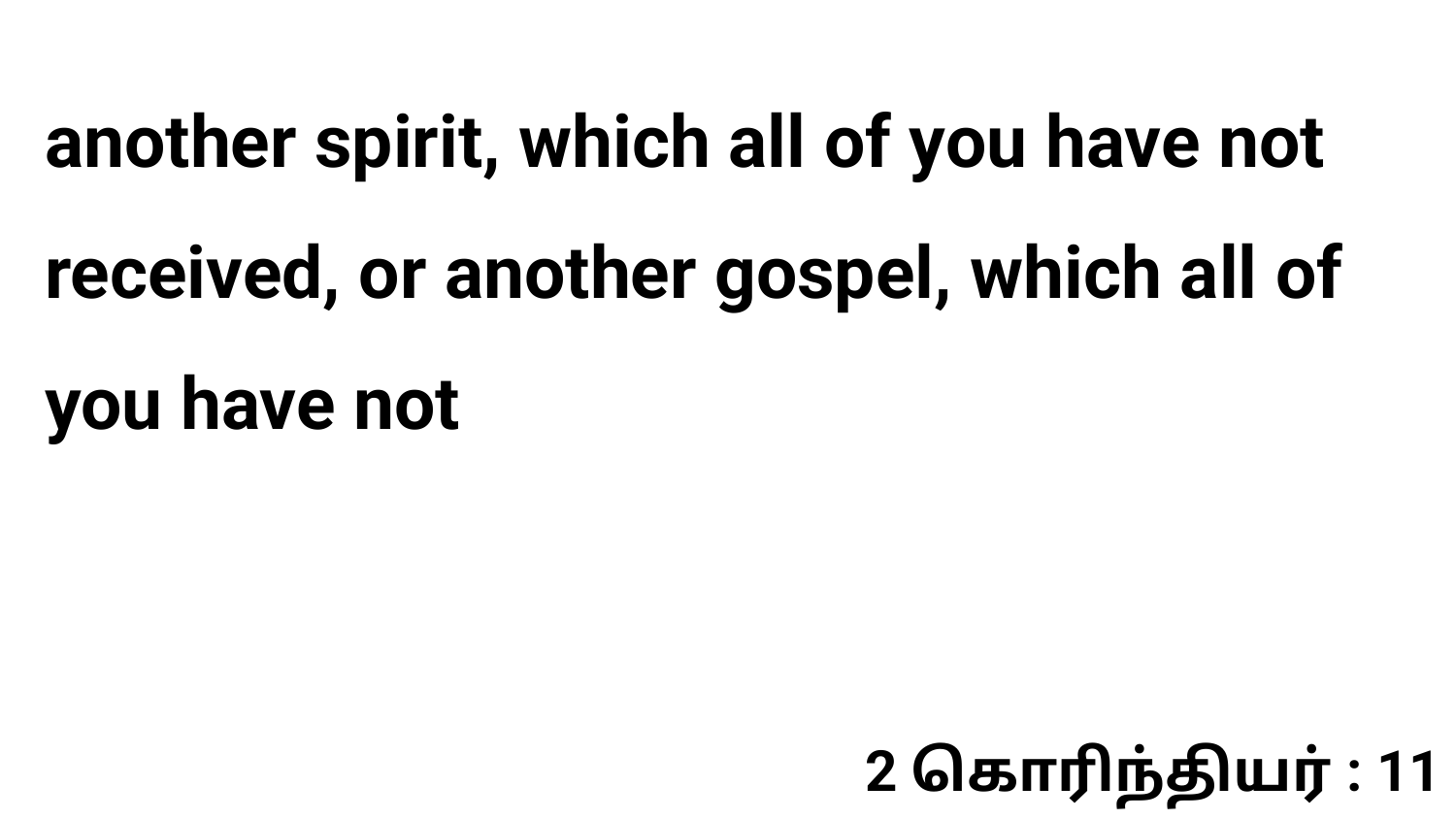

another spirit, which all of you have not received, or another gospel, which all of you have not
2 கொரிந்தியர் : 11